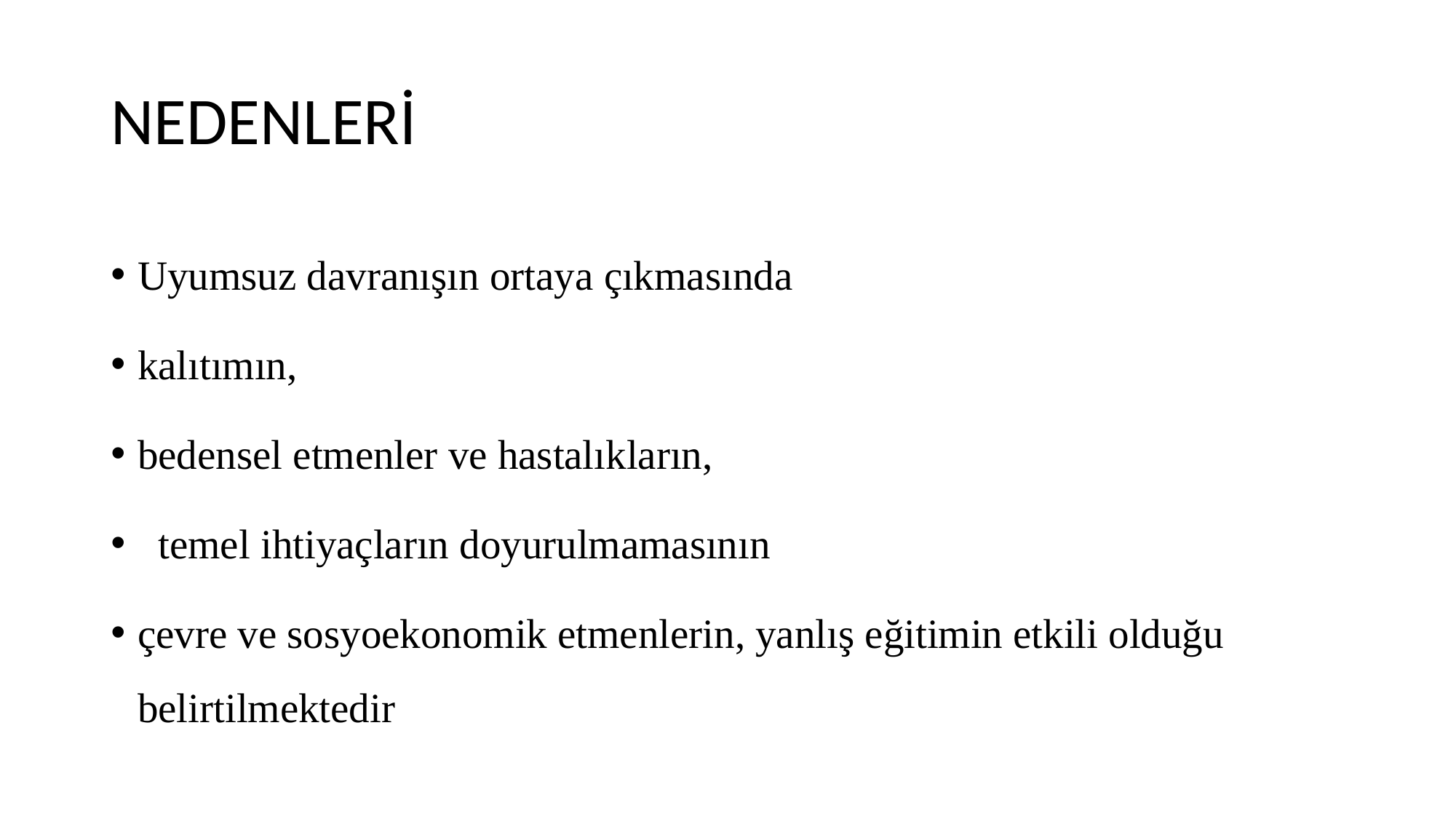

# NEDENLERİ
Uyumsuz davranışın ortaya çıkmasında
kalıtımın,
bedensel etmenler ve hastalıkların,
  temel ihtiyaçların doyurulmamasının
çevre ve sosyoekonomik etmenlerin, yanlış eğitimin etkili olduğu belirtilmektedir